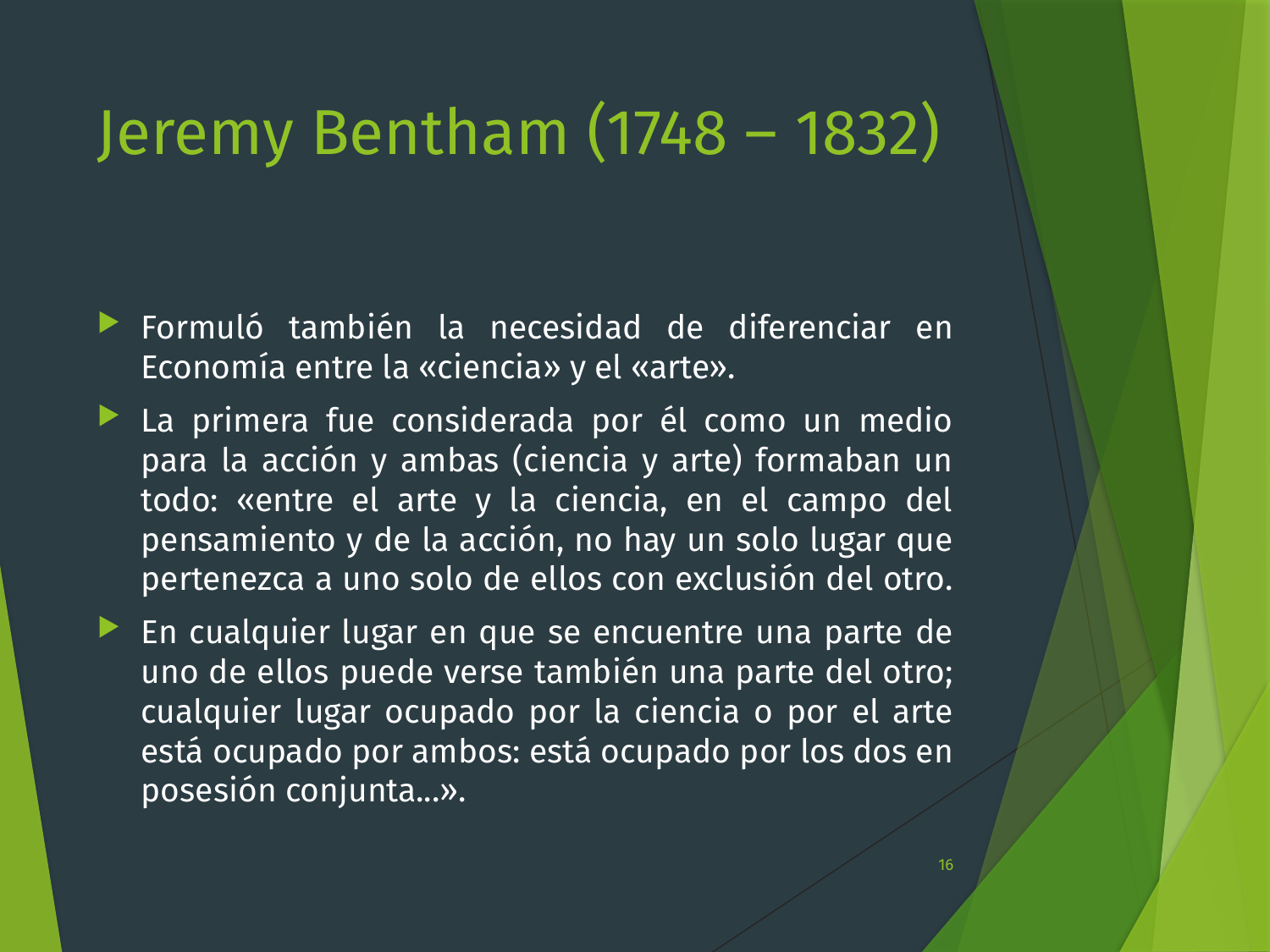

# Jeremy Bentham (1748 – 1832)
Formuló también la necesidad de diferenciar en Economía entre la «ciencia» y el «arte».
La primera fue considerada por él como un medio para la acción y ambas (ciencia y arte) formaban un todo: «entre el arte y la ciencia, en el campo del pensamiento y de la acción, no hay un solo lugar que pertenezca a uno solo de ellos con exclusión del otro.
En cualquier lugar en que se encuentre una parte de uno de ellos puede verse también una parte del otro; cualquier lugar ocupado por la ciencia o por el arte está ocupado por ambos: está ocupado por los dos en posesión conjunta...».
16